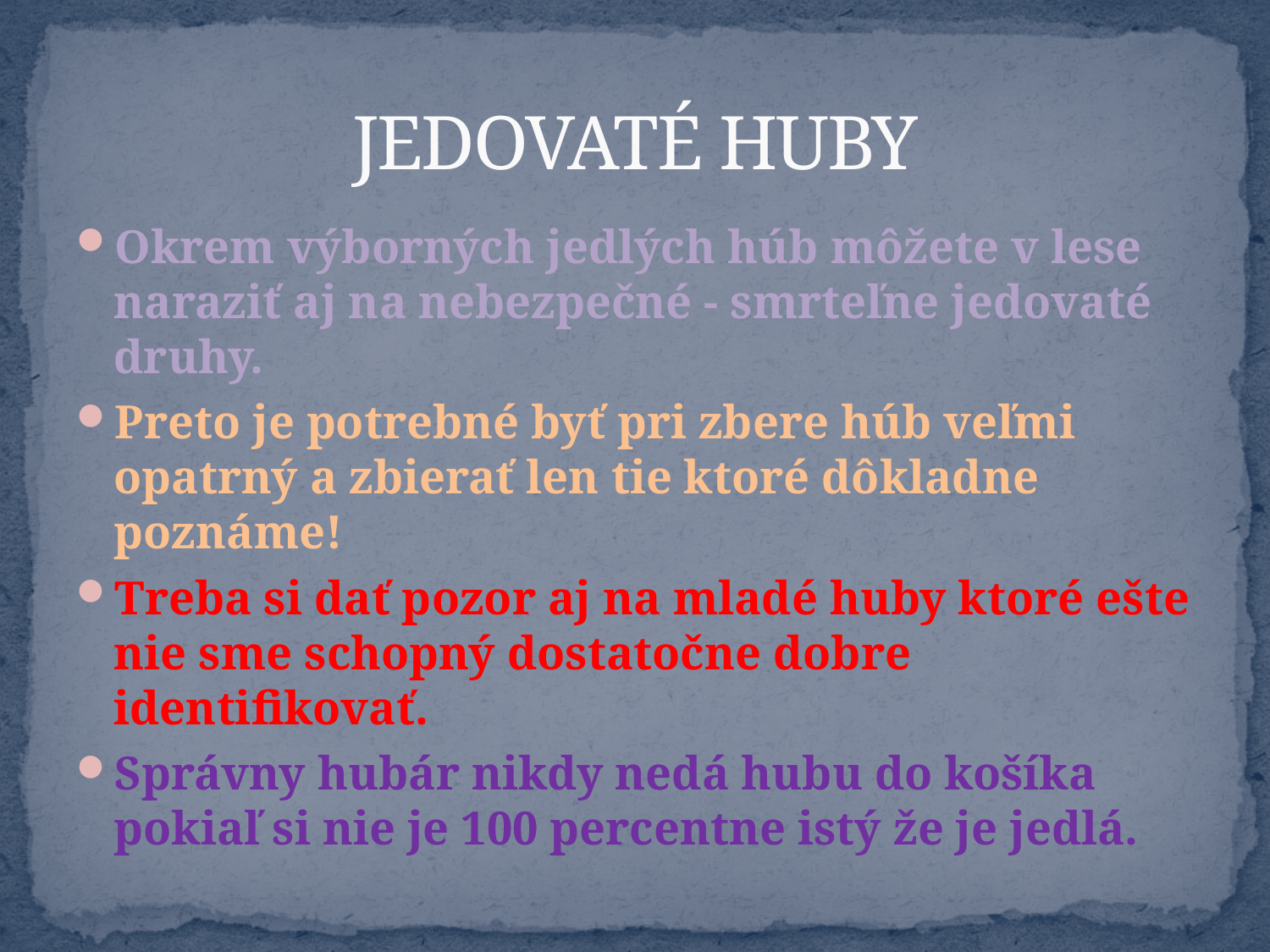

# JEDOVATÉ HUBY
Okrem výborných jedlých húb môžete v lese naraziť aj na nebezpečné - smrteľne jedovaté druhy.
Preto je potrebné byť pri zbere húb veľmi opatrný a zbierať len tie ktoré dôkladne poznáme!
Treba si dať pozor aj na mladé huby ktoré ešte nie sme schopný dostatočne dobre identifikovať.
Správny hubár nikdy nedá hubu do košíka pokiaľ si nie je 100 percentne istý že je jedlá.